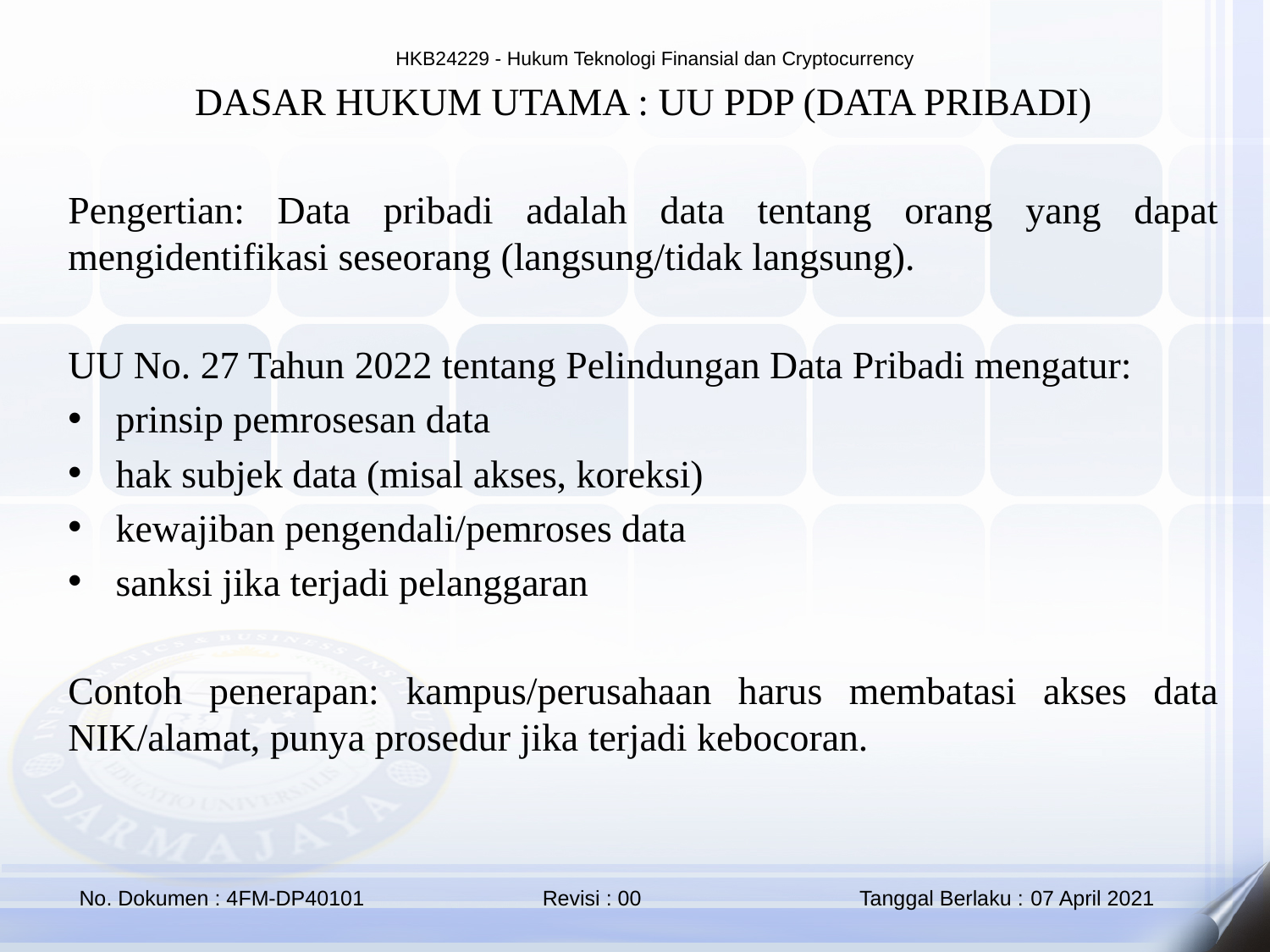

DASAR HUKUM UTAMA : UU PDP (DATA PRIBADI)

Pengertian: Data pribadi adalah data tentang orang yang dapat mengidentifikasi seseorang (langsung/tidak langsung).

UU No. 27 Tahun 2022 tentang Pelindungan Data Pribadi mengatur:
prinsip pemrosesan data
hak subjek data (misal akses, koreksi)
kewajiban pengendali/pemroses data
sanksi jika terjadi pelanggaran

Contoh penerapan: kampus/perusahaan harus membatasi akses data NIK/alamat, punya prosedur jika terjadi kebocoran.